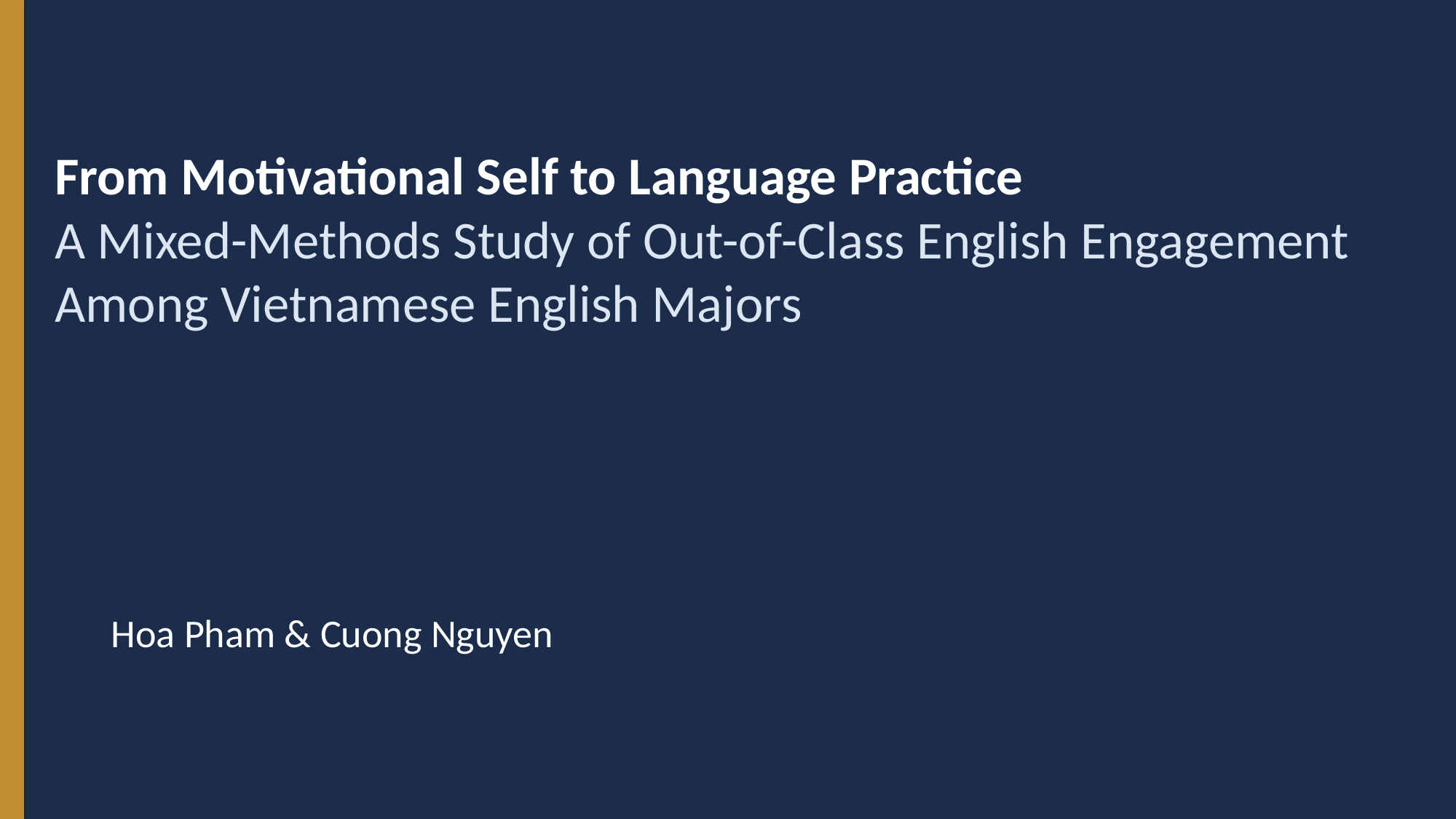

From Motivational Self to Language Practice
A Mixed-Methods Study of Out-of-Class English Engagement
Among Vietnamese English Majors

Hoa Pham & Cuong Nguyen